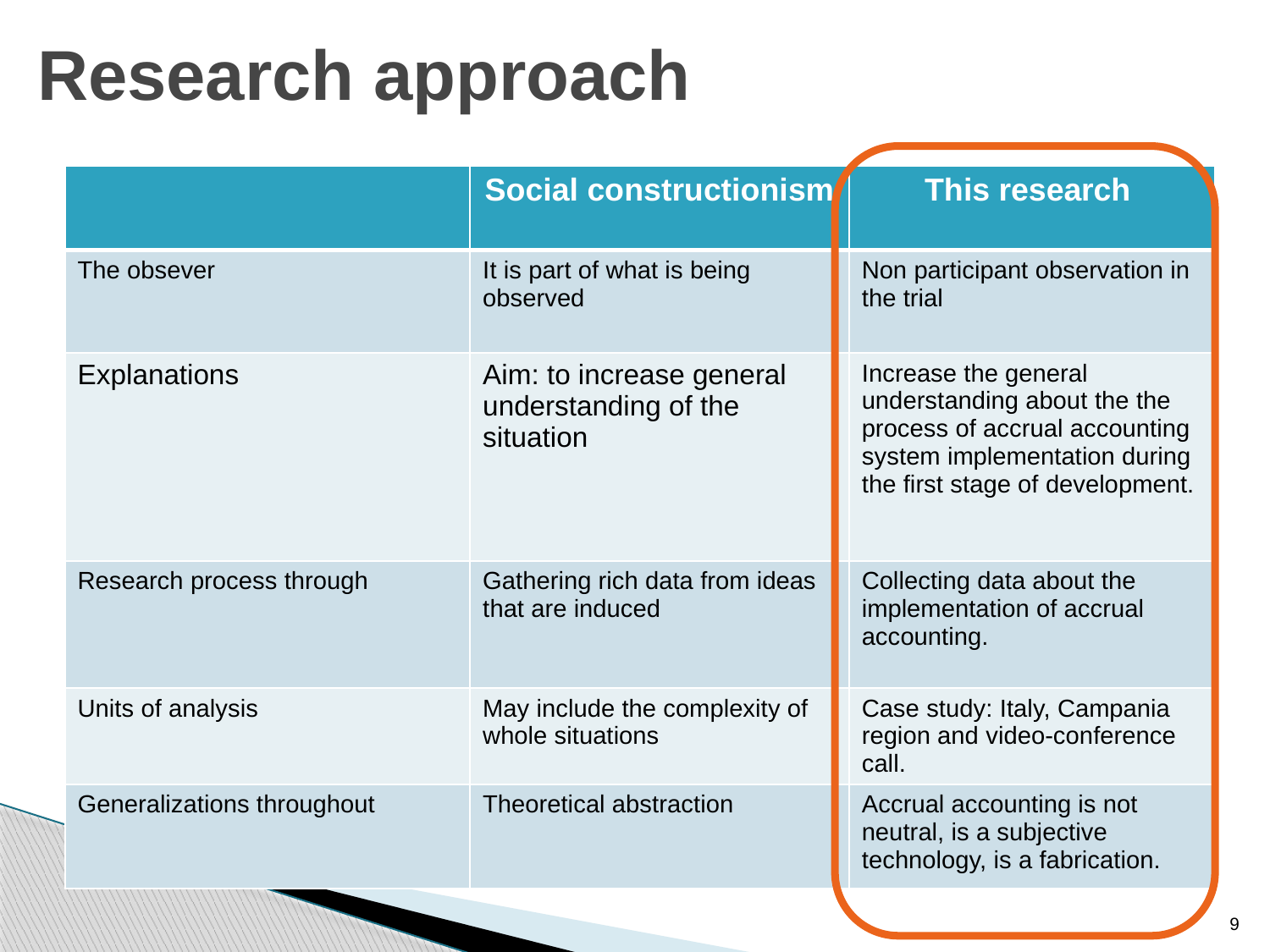

# Research approach

|  | Social constructionism | This research |
| --- | --- | --- |
| The obsever | It is part of what is being observed | Non participant observation in the trial |
| Explanations | Aim: to increase general understanding of the situation | Increase the general understanding about the the process of accrual accounting system implementation during the first stage of development. |
| Research process through | Gathering rich data from ideas that are induced | Collecting data about the implementation of accrual accounting. |
| Units of analysis | May include the complexity of whole situations | Case study: Italy, Campania region and video-conference call. |
| Generalizations throughout | Theoretical abstraction | Accrual accounting is not neutral, is a subjective technology, is a fabrication. |
9